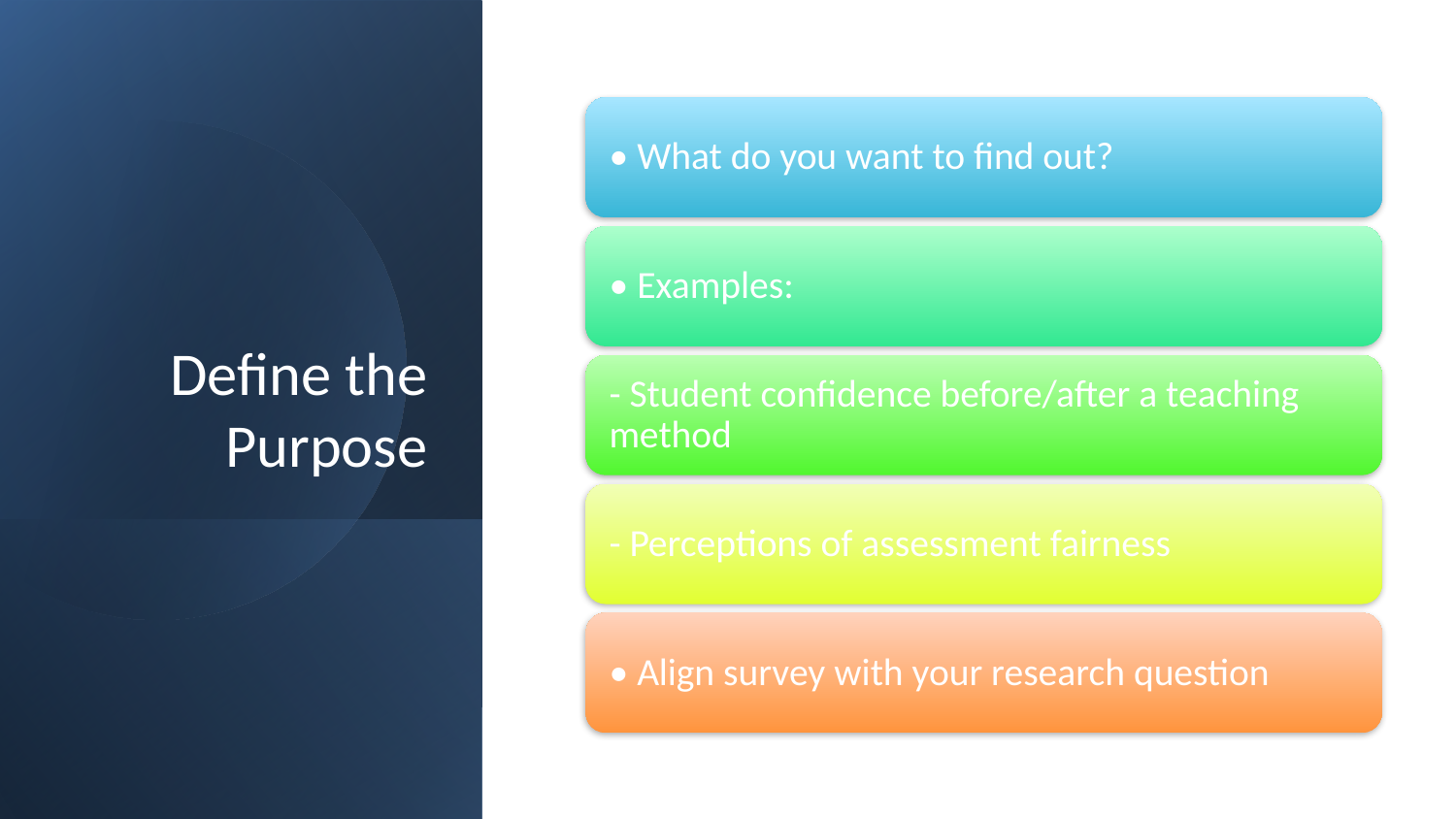

• What do you want to find out?
• Examples:
- Student confidence before/after a teaching method
- Perceptions of assessment fairness
• Align survey with your research question

# Define the Purpose